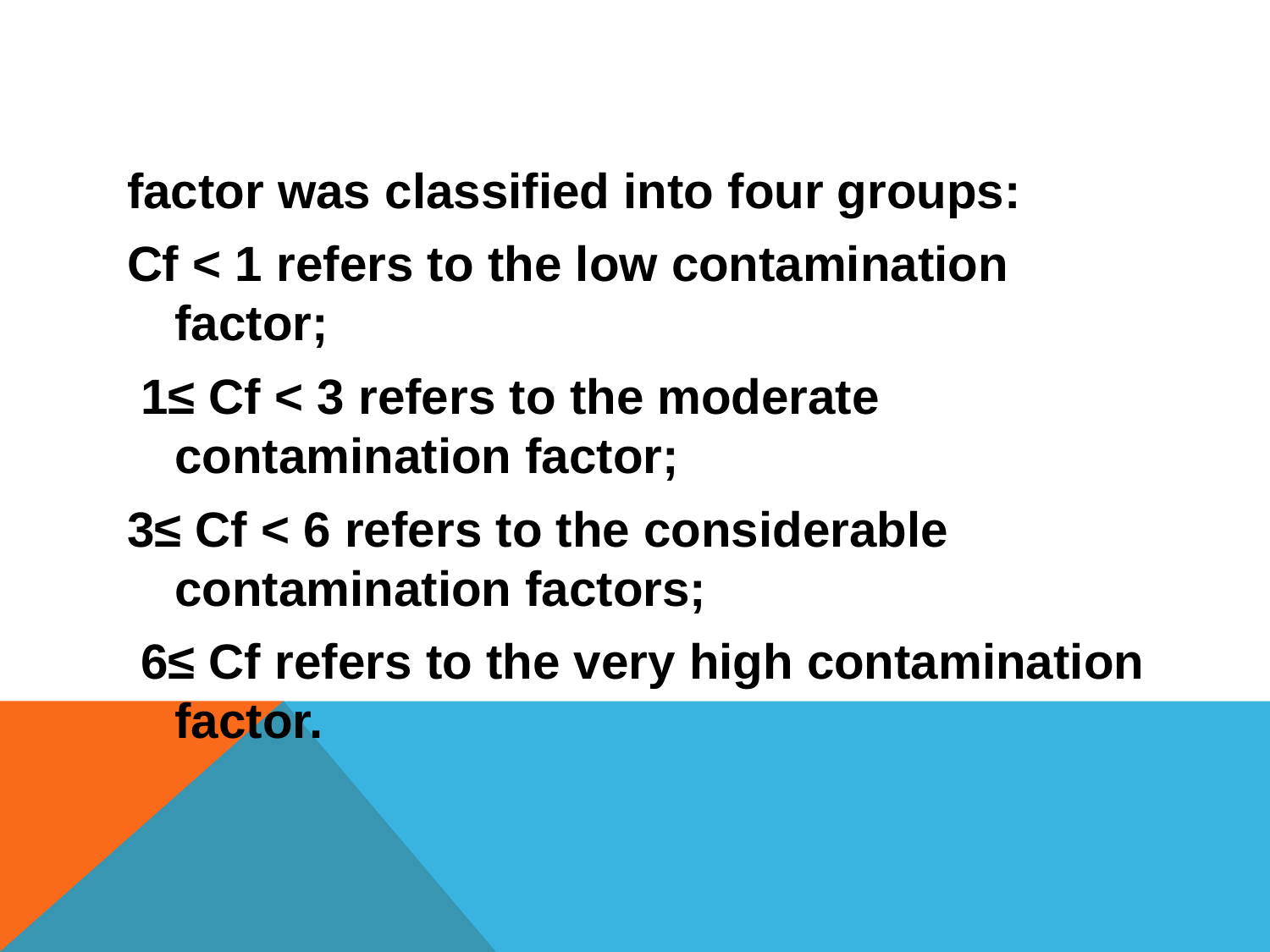

#
factor was classified into four groups:
Cf < 1 refers to the low contamination factor;
 1≤ Cf < 3 refers to the moderate contamination factor;
3≤ Cf < 6 refers to the considerable contamination factors;
 6≤ Cf refers to the very high contamination factor.